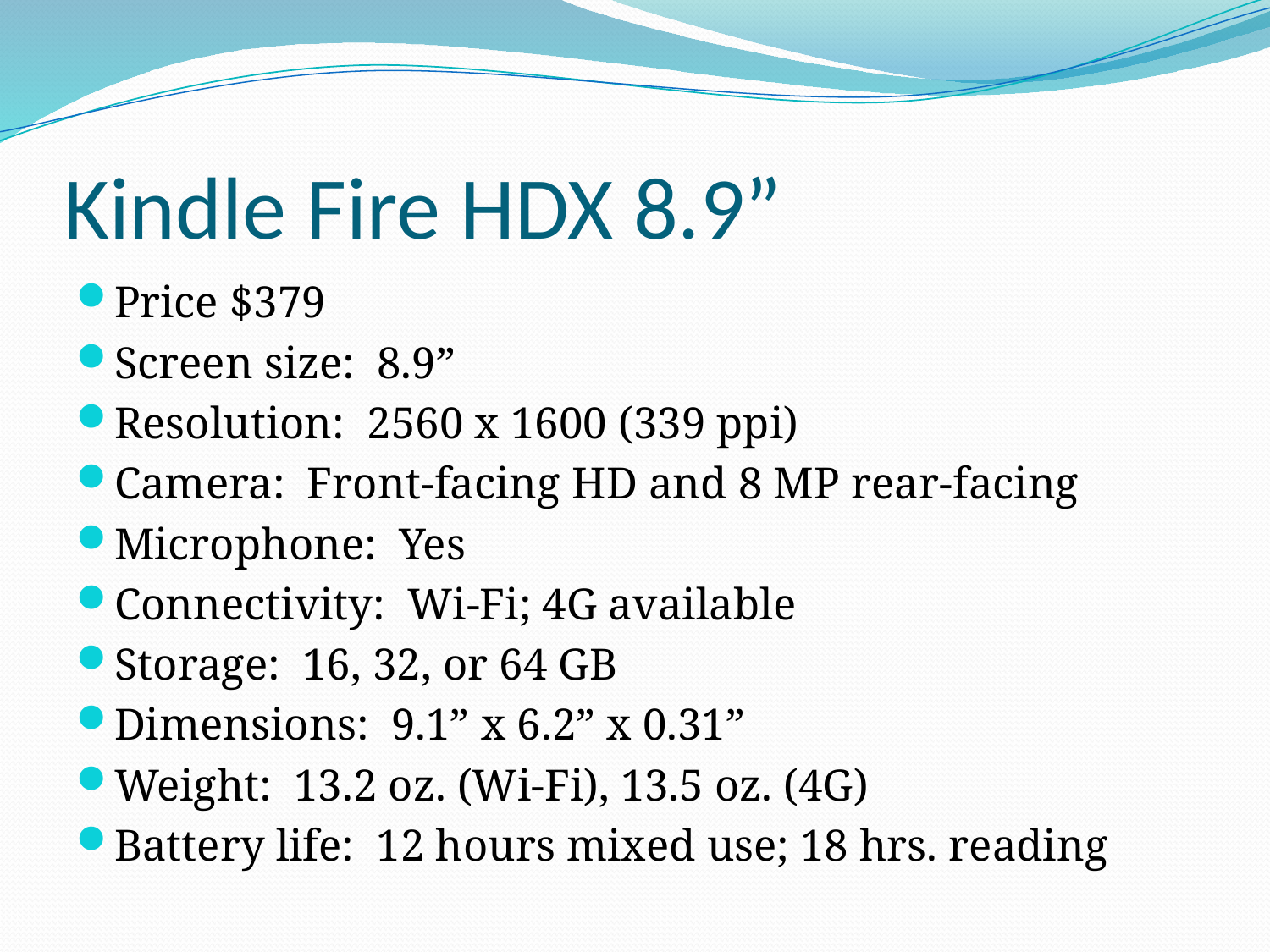

# Kindle Fire HDX 8.9”
Price $379
Screen size:  8.9”
Resolution:  2560 x 1600 (339 ppi)
Camera:  Front-facing HD and 8 MP rear-facing
Microphone:  Yes
Connectivity:  Wi-Fi; 4G available
Storage:  16, 32, or 64 GB
Dimensions:  9.1” x 6.2” x 0.31”
Weight:  13.2 oz. (Wi-Fi), 13.5 oz. (4G)
Battery life:  12 hours mixed use; 18 hrs. reading